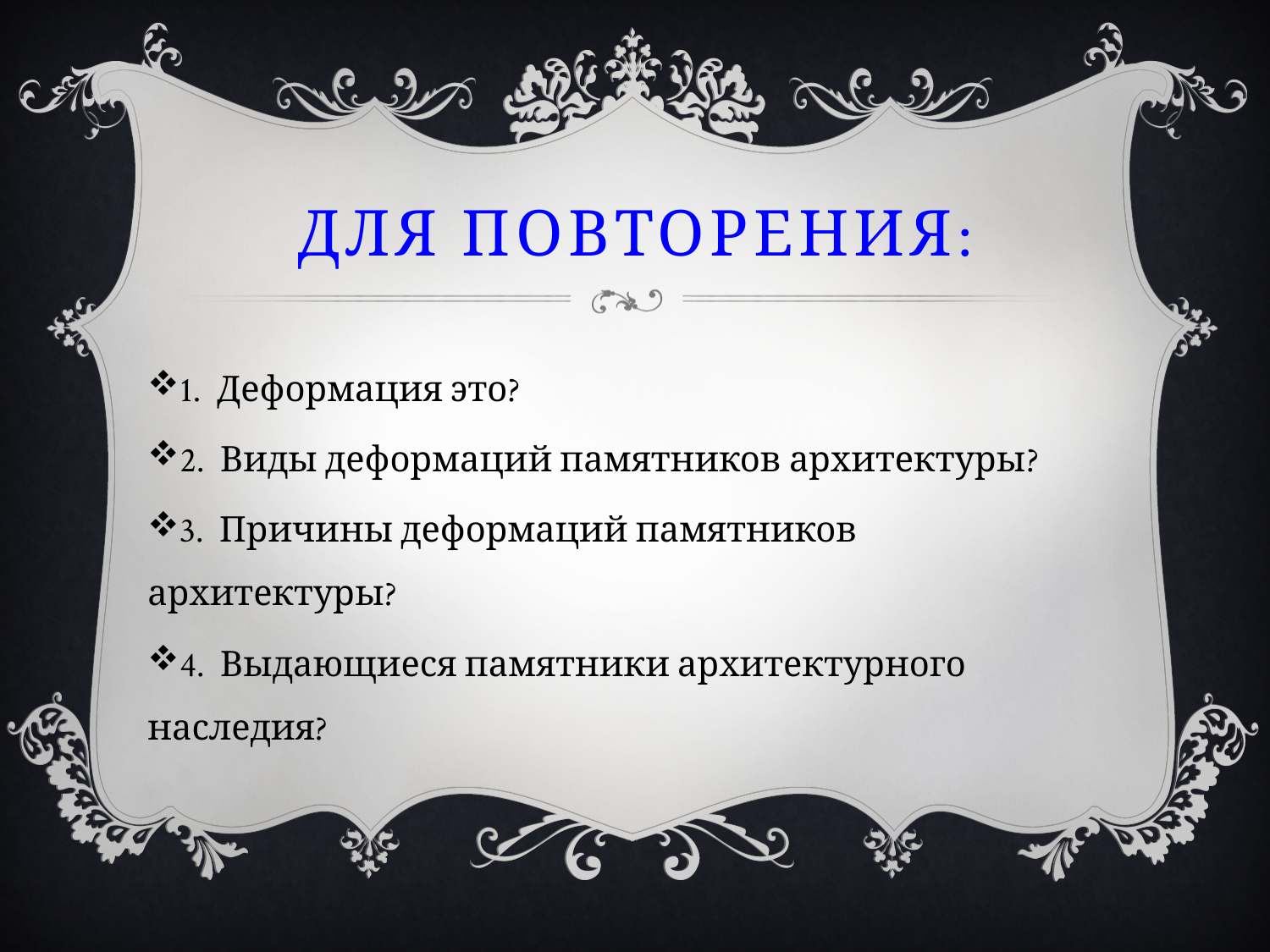

# Для повторения:
1.  Деформация это?
2.  Виды деформаций памятников архитектуры?
3.  Причины деформаций памятников архитектуры?
4.  Выдающиеся памятники архитектурного наследия?